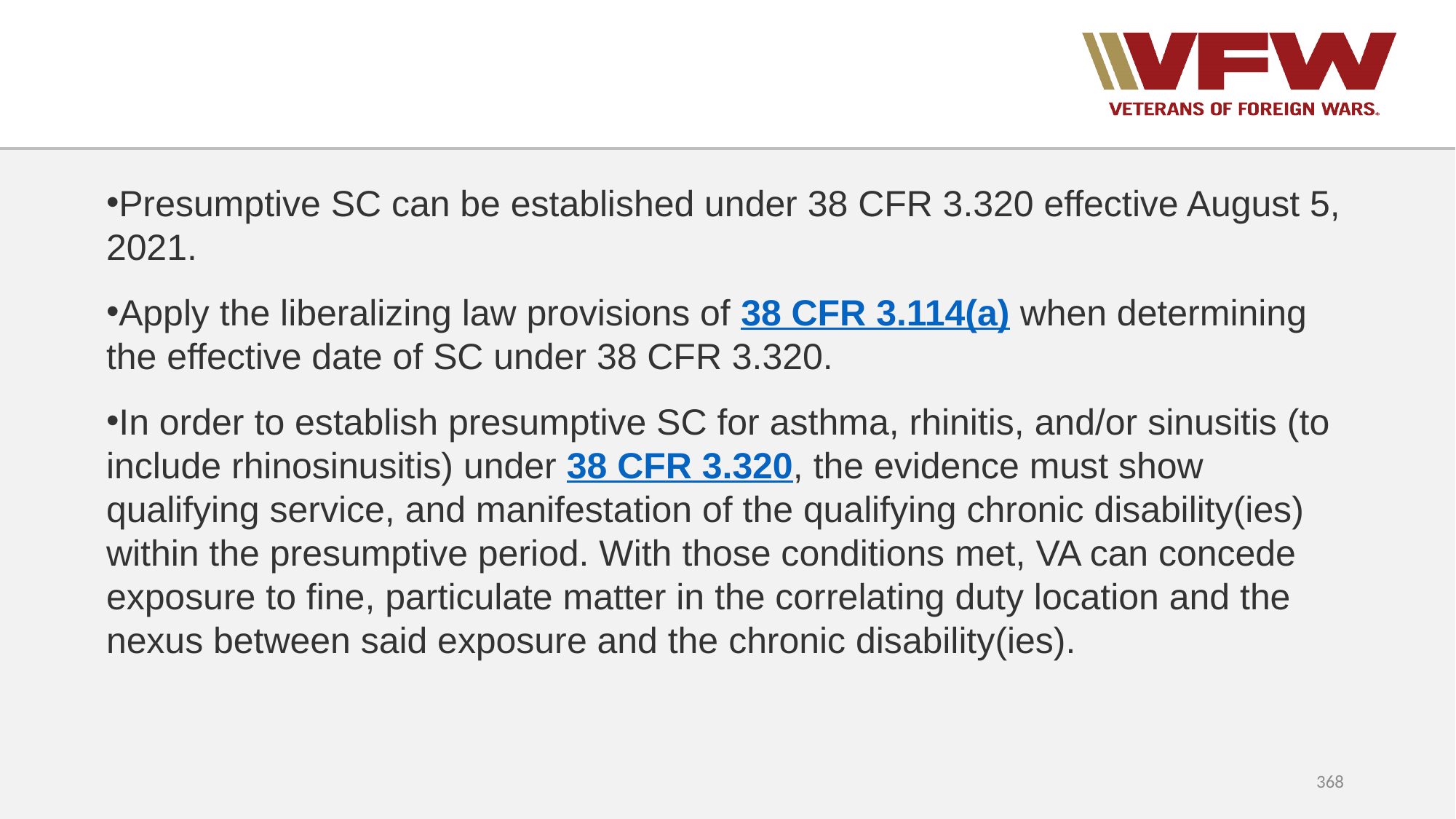

Presumptive SC can be established under 38 CFR 3.320 effective August 5, 2021.

Apply the liberalizing law provisions of 38 CFR 3.114(a) when determining the effective date of SC under 38 CFR 3.320.

In order to establish presumptive SC for asthma, rhinitis, and/or sinusitis (to include rhinosinusitis) under 38 CFR 3.320, the evidence must show qualifying service, and manifestation of the qualifying chronic disability(ies) within the presumptive period. With those conditions met, VA can concede exposure to fine, particulate matter in the correlating duty location and the nexus between said exposure and the chronic disability(ies).

368